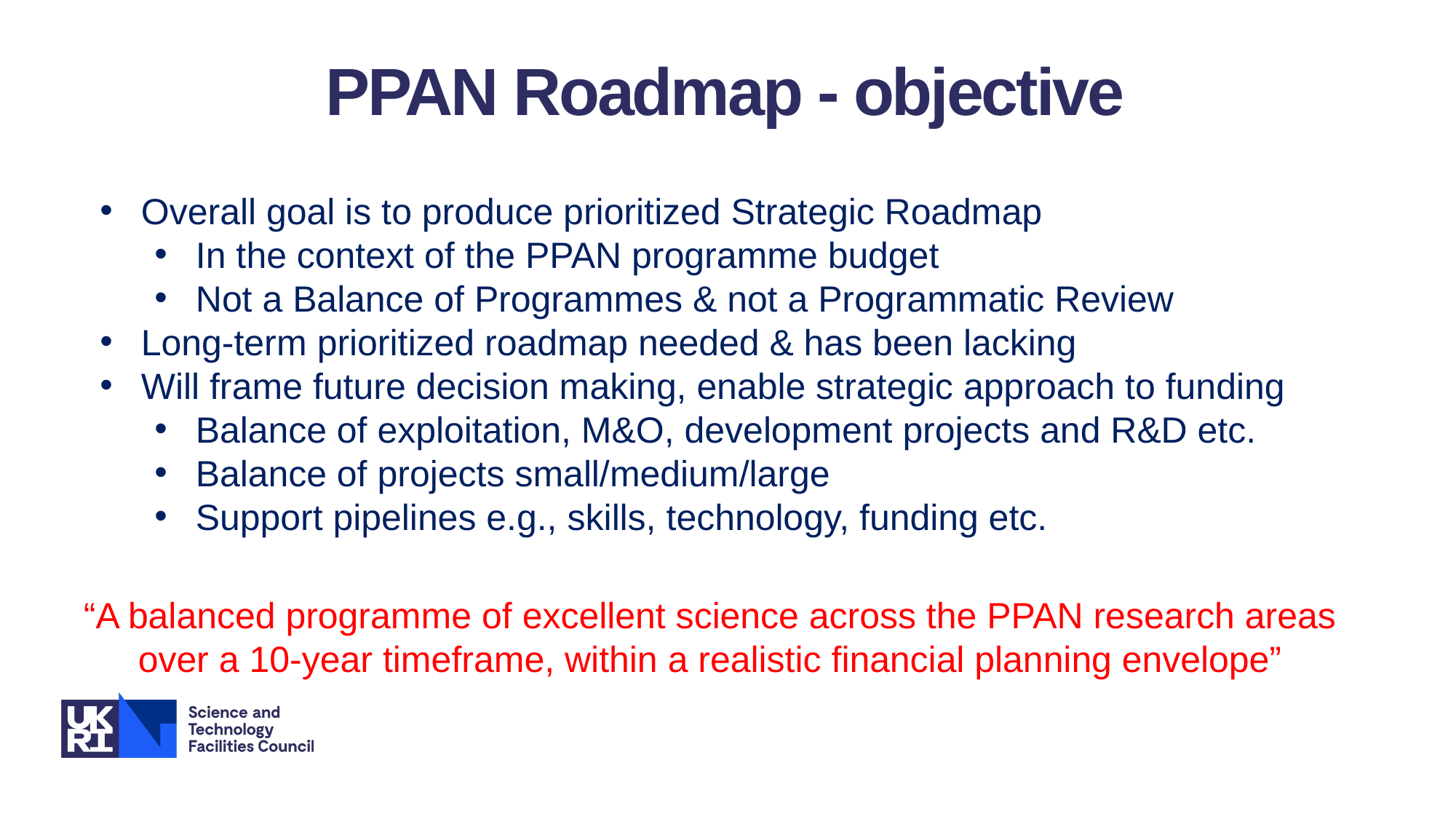

PPAN Roadmap - objective
Overall goal is to produce prioritized Strategic Roadmap
In the context of the PPAN programme budget
Not a Balance of Programmes & not a Programmatic Review
Long-term prioritized roadmap needed & has been lacking
Will frame future decision making, enable strategic approach to funding
Balance of exploitation, M&O, development projects and R&D etc.
Balance of projects small/medium/large
Support pipelines e.g., skills, technology, funding etc.
“A balanced programme of excellent science across the PPAN research areas over a 10-year timeframe, within a realistic financial planning envelope”